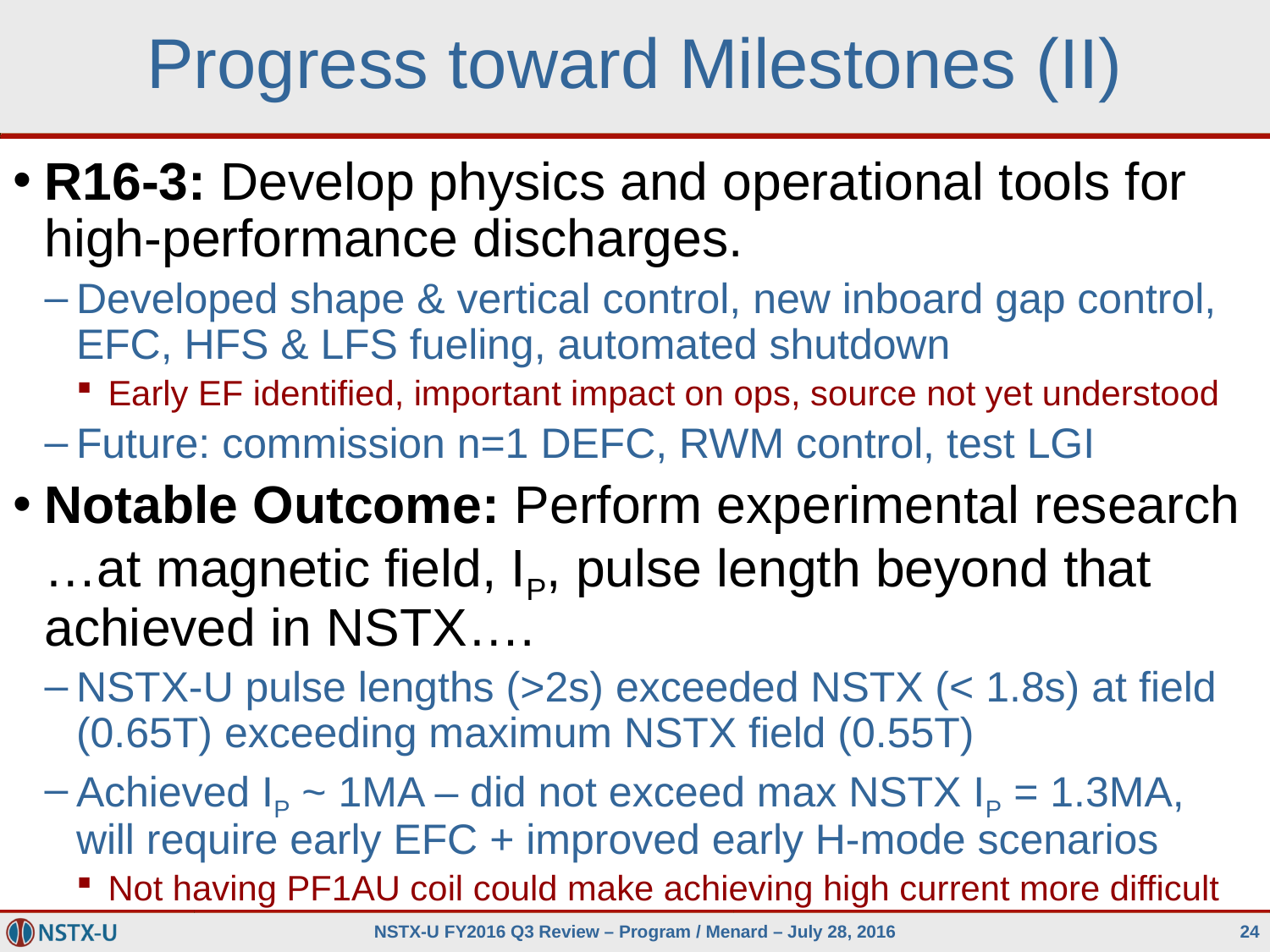

# Progress toward Milestones (II)
R16-3: Develop physics and operational tools for high-performance discharges.
Developed shape & vertical control, new inboard gap control, EFC, HFS & LFS fueling, automated shutdown
Early EF identified, important impact on ops, source not yet understood
Future: commission n=1 DEFC, RWM control, test LGI
Notable Outcome: Perform experimental research …at magnetic field, IP, pulse length beyond that achieved in NSTX….
NSTX-U pulse lengths (>2s) exceeded NSTX (< 1.8s) at field (0.65T) exceeding maximum NSTX field (0.55T)
Achieved IP ~ 1MA – did not exceed max NSTX IP = 1.3MA, will require early EFC + improved early H-mode scenarios
Not having PF1AU coil could make achieving high current more difficult